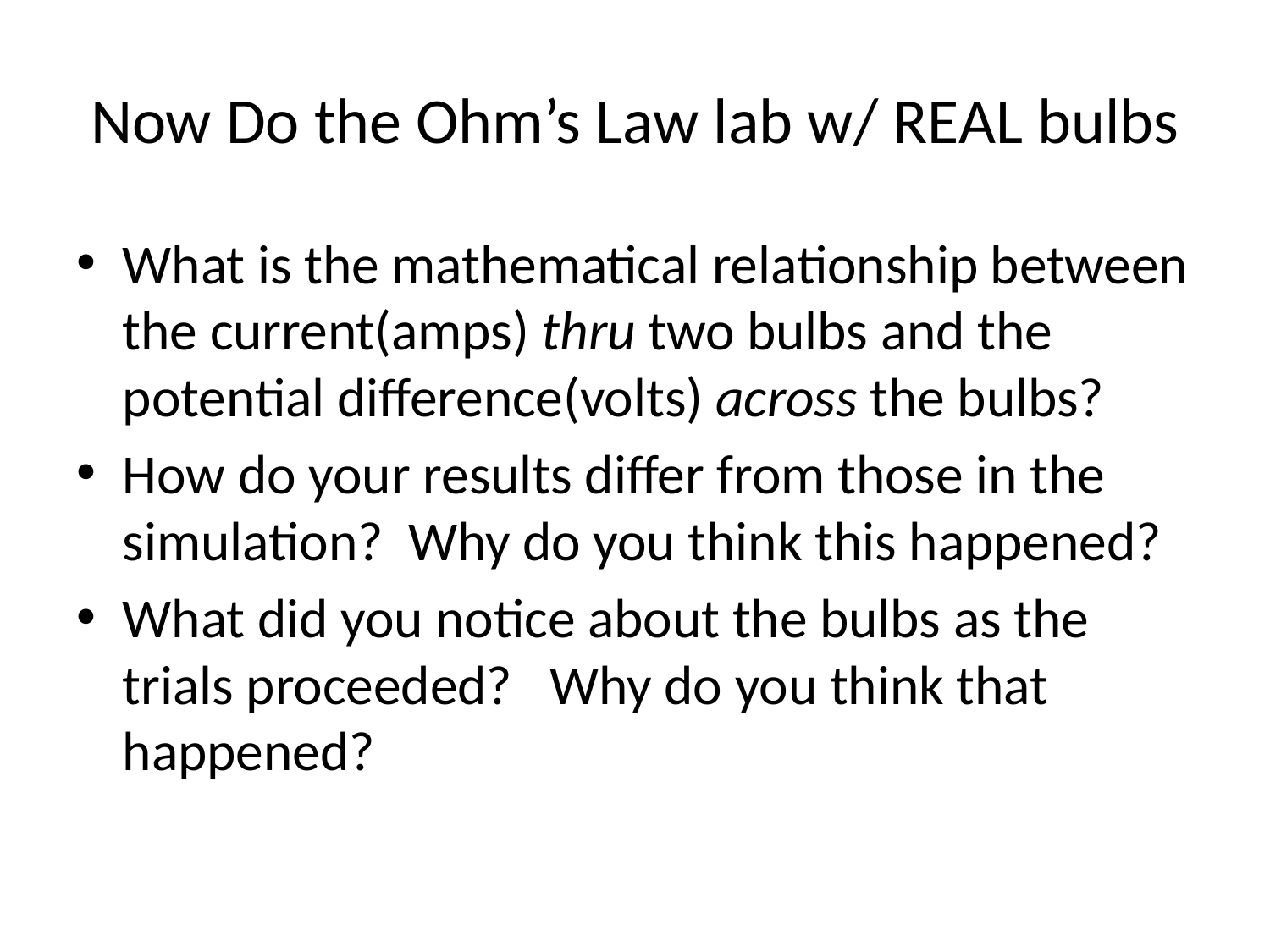

# Now Do the Ohm’s Law lab w/ REAL bulbs
What is the mathematical relationship between the current(amps) thru two bulbs and the potential difference(volts) across the bulbs?
How do your results differ from those in the simulation?  Why do you think this happened?
What did you notice about the bulbs as the trials proceeded?   Why do you think that happened?